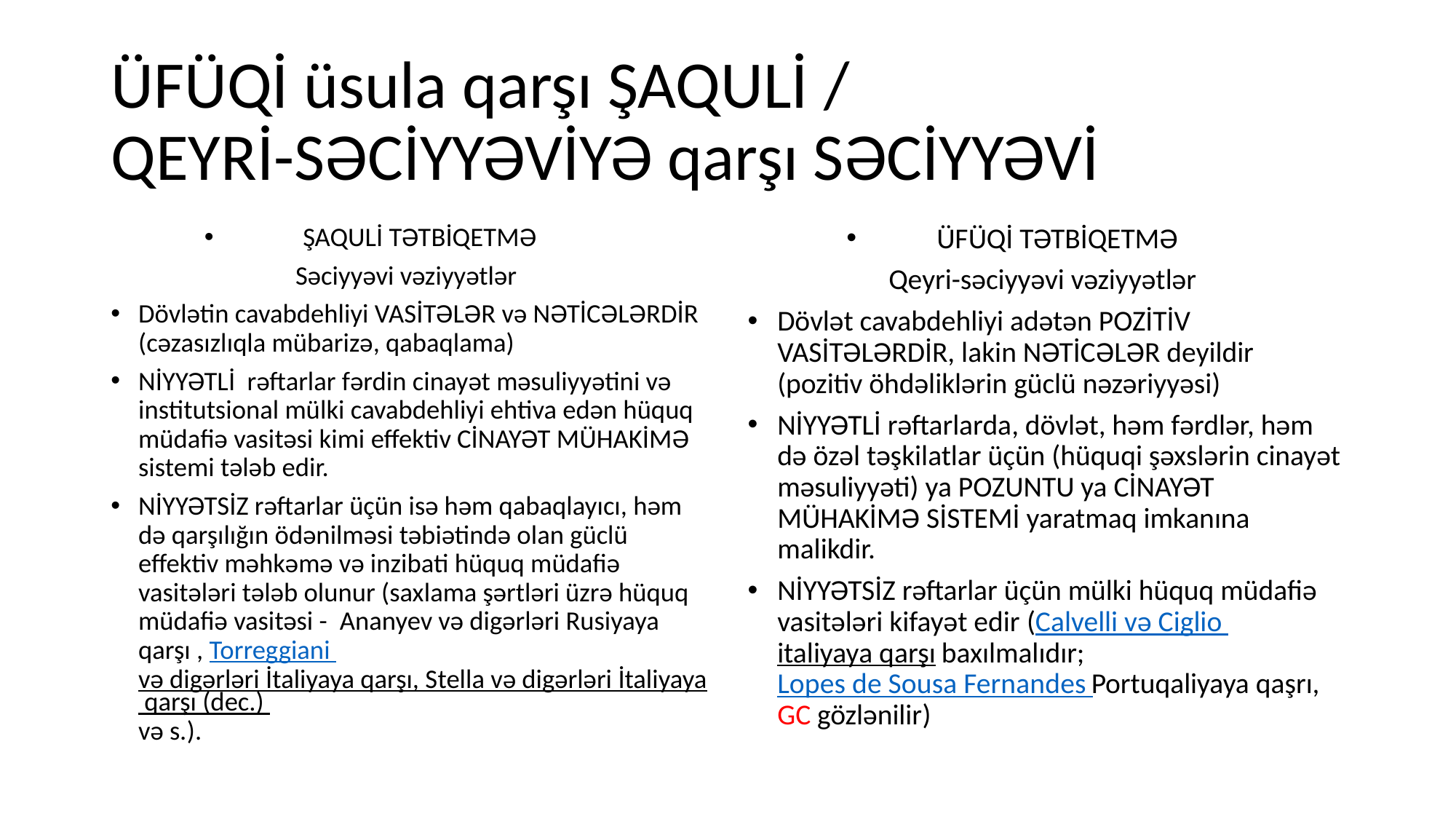

# ÜFÜQİ üsula qarşı ŞAQULİ / QEYRİ-SƏCİYYƏVİYƏ qarşı SƏCİYYƏVİ
ŞAQULİ TƏTBİQETMƏ
Səciyyəvi vəziyyətlər
Dövlətin cavabdehliyi VASİTƏLƏR və NƏTİCƏLƏRDİR (cəzasızlıqla mübarizə, qabaqlama)
NİYYƏTLİ  rəftarlar fərdin cinayət məsuliyyətini və institutsional mülki cavabdehliyi ehtiva edən hüquq müdafiə vasitəsi kimi effektiv CİNAYƏT MÜHAKİMƏ sistemi tələb edir.
NİYYƏTSİZ rəftarlar üçün isə həm qabaqlayıcı, həm də qarşılığın ödənilməsi təbiətində olan güclü effektiv məhkəmə və inzibati hüquq müdafiə vasitələri tələb olunur (saxlama şərtləri üzrə hüquq müdafiə vasitəsi -  Ananyev və digərləri Rusiyaya qarşı , Torreggiani və digərləri İtaliyaya qarşı, Stella və digərləri İtaliyaya qarşı (dec.) və s.).

ÜFÜQİ TƏTBİQETMƏ
Qeyri-səciyyəvi vəziyyətlər
Dövlət cavabdehliyi adətən POZİTİV VASİTƏLƏRDİR, lakin NƏTİCƏLƏR deyildir (pozitiv öhdəliklərin güclü nəzəriyyəsi)
NİYYƏTLİ rəftarlarda, dövlət, həm fərdlər, həm də özəl təşkilatlar üçün (hüquqi şəxslərin cinayət məsuliyyəti) ya POZUNTU ya CİNAYƏT MÜHAKİMƏ SİSTEMİ yaratmaq imkanına malikdir.
NİYYƏTSİZ rəftarlar üçün mülki hüquq müdafiə vasitələri kifayət edir (Calvelli və Ciglio italiyaya qarşı baxılmalıdır; Lopes de Sousa Fernandes Portuqaliyaya qaşrı, GC gözlənilir)